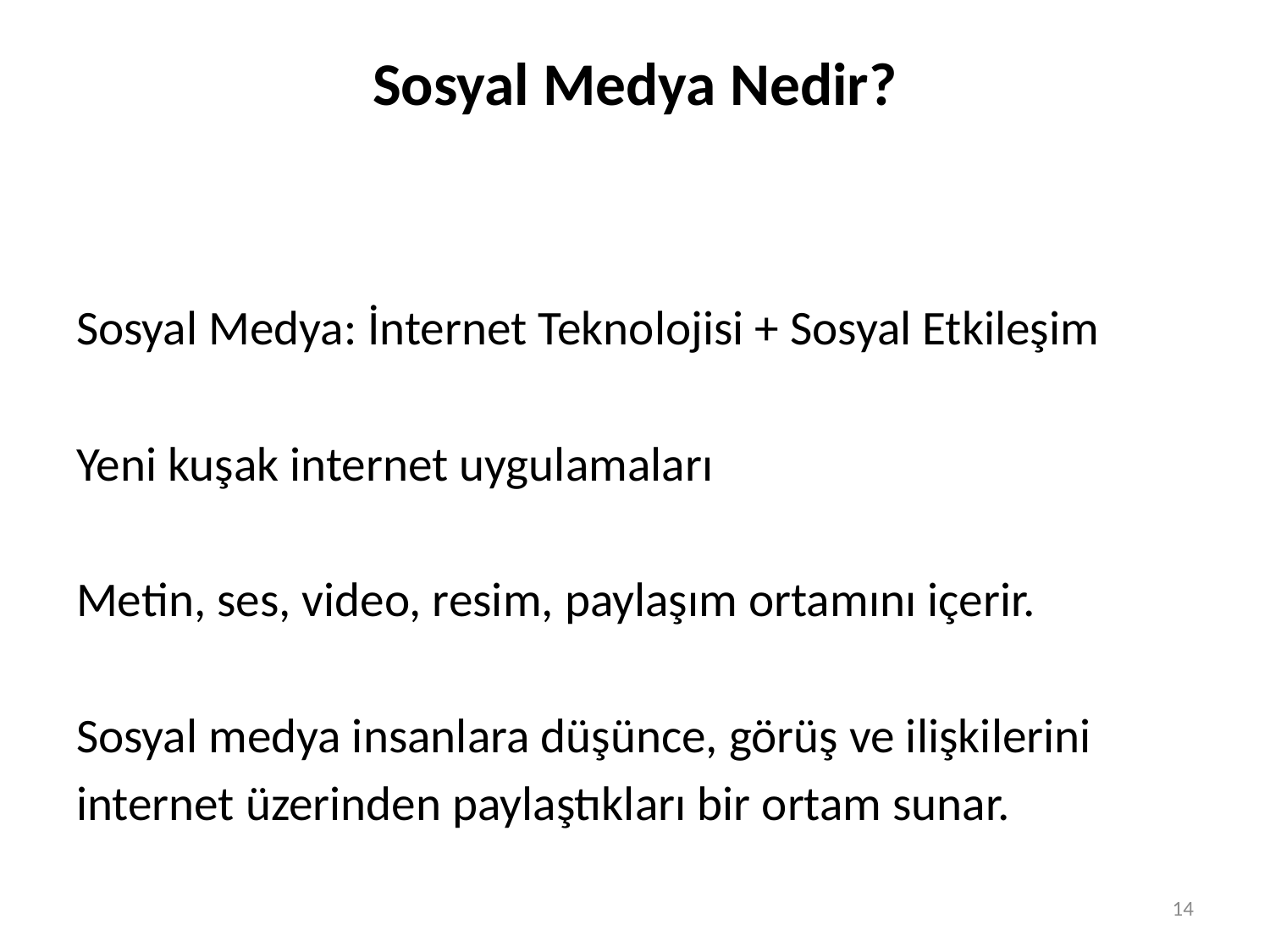

# Sosyal Medya Nedir?

Sosyal Medya: İnternet Teknolojisi + Sosyal Etkileşim

Yeni kuşak internet uygulamaları

Metin, ses, video, resim, paylaşım ortamını içerir.

Sosyal medya insanlara düşünce, görüş ve ilişkilerini
internet üzerinden paylaştıkları bir ortam sunar.

14